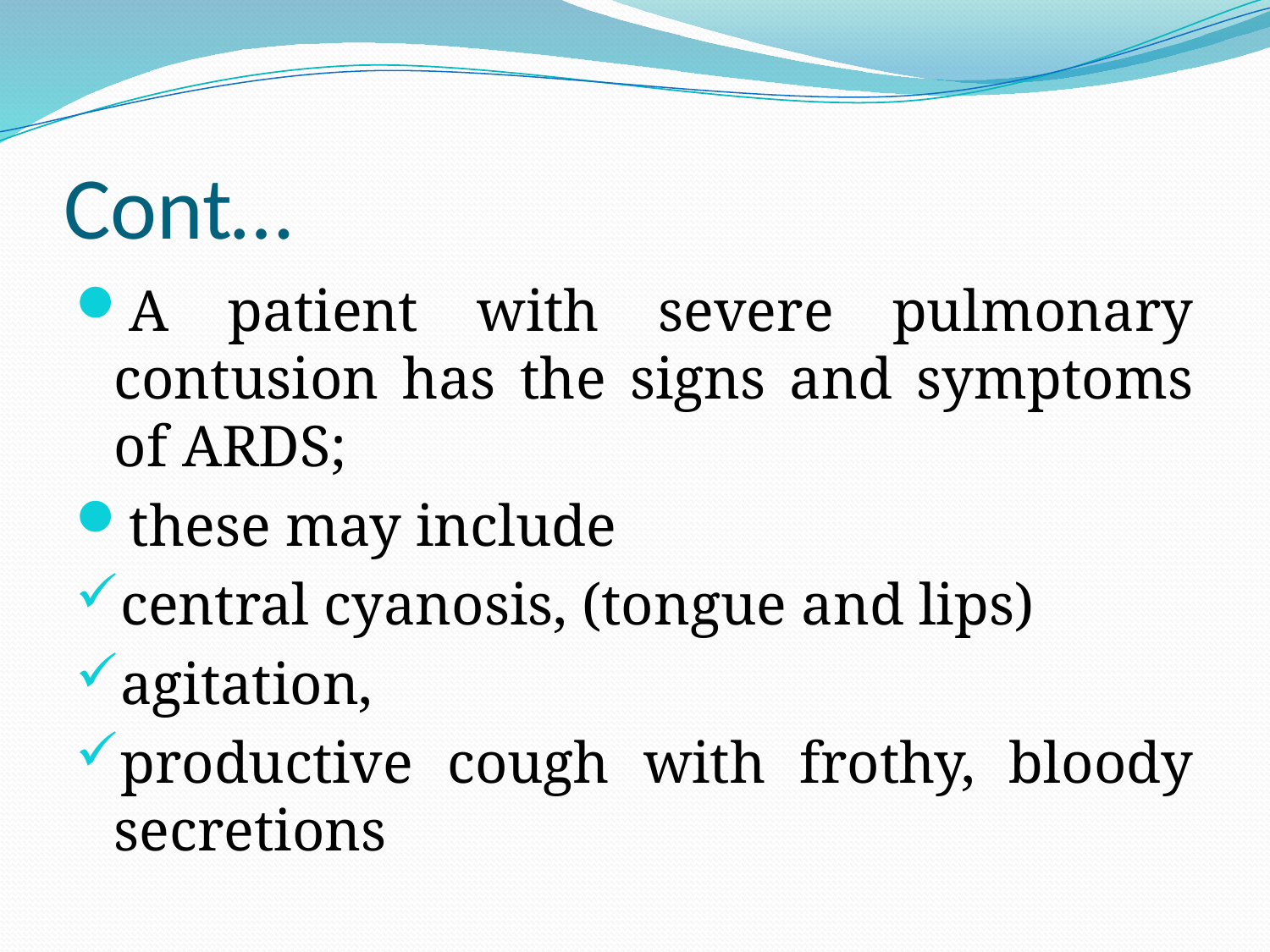

# Cont…
A patient with severe pulmonary contusion has the signs and symptoms of ARDS;
these may include
central cyanosis, (tongue and lips)
agitation,
productive cough with frothy, bloody secretions